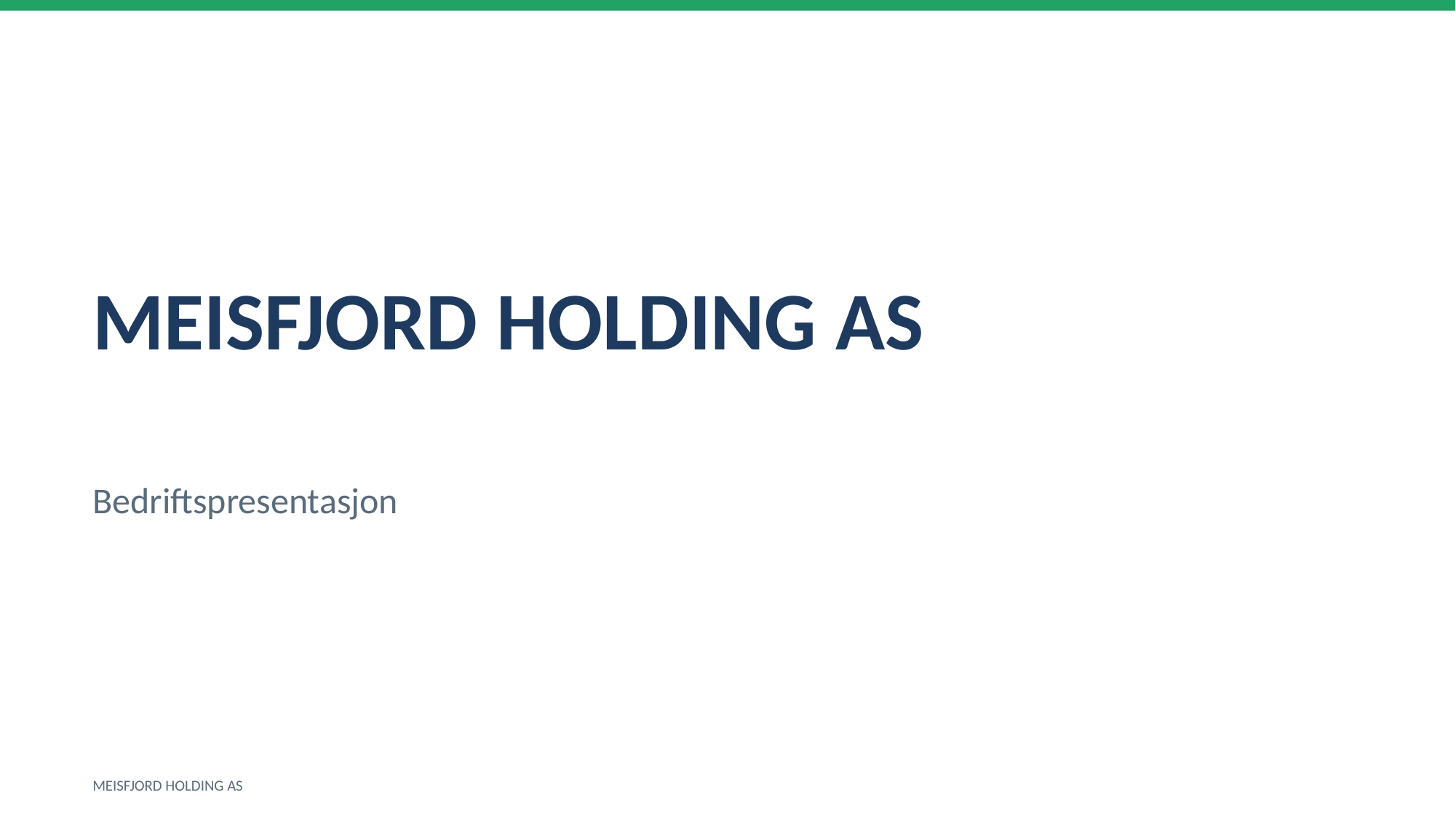

MEISFJORD HOLDING AS
Bedriftspresentasjon
MEISFJORD HOLDING AS